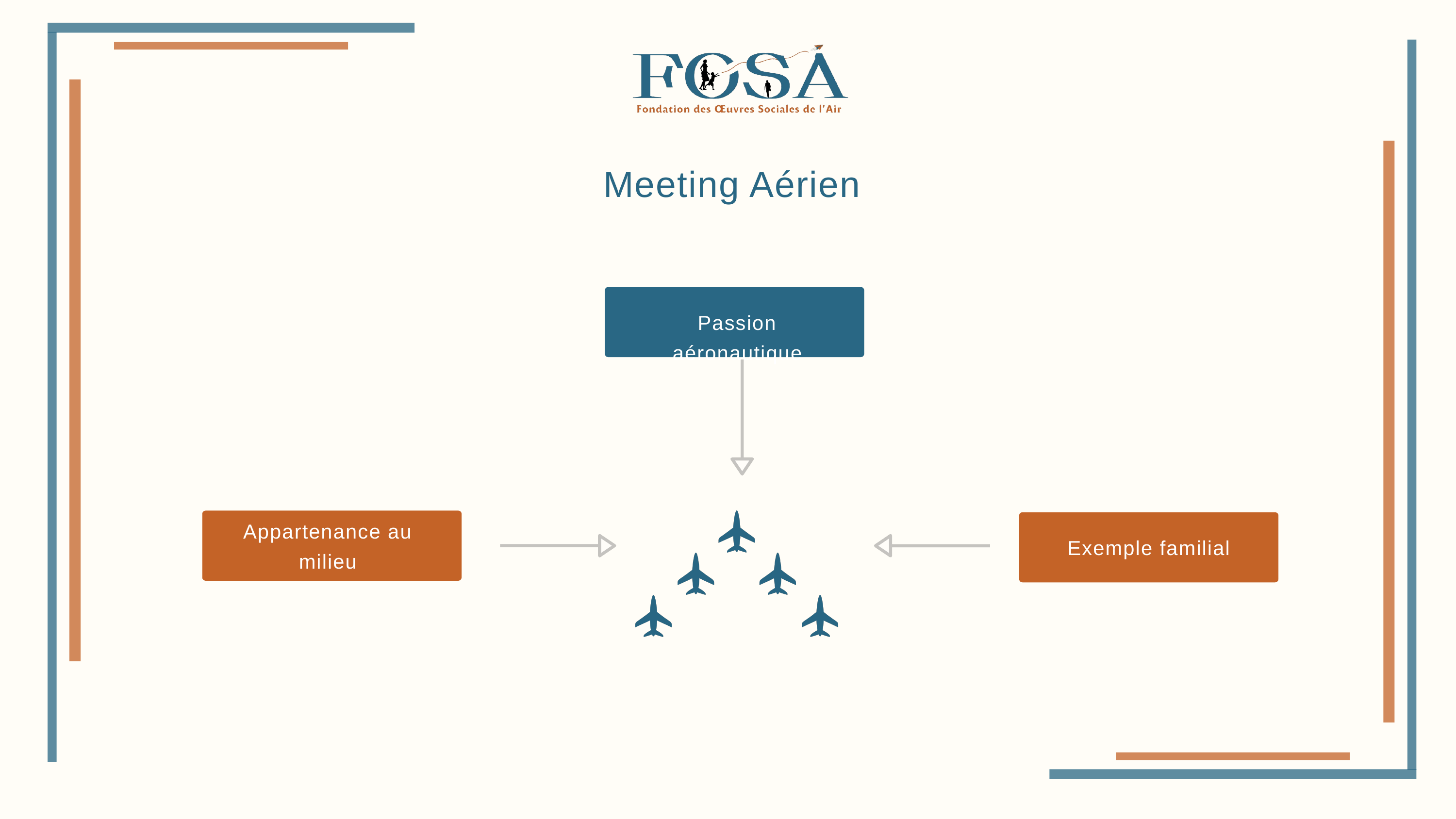

Meeting Aérien

Passion aéronautique

Appartenance au milieu
Exemple familial